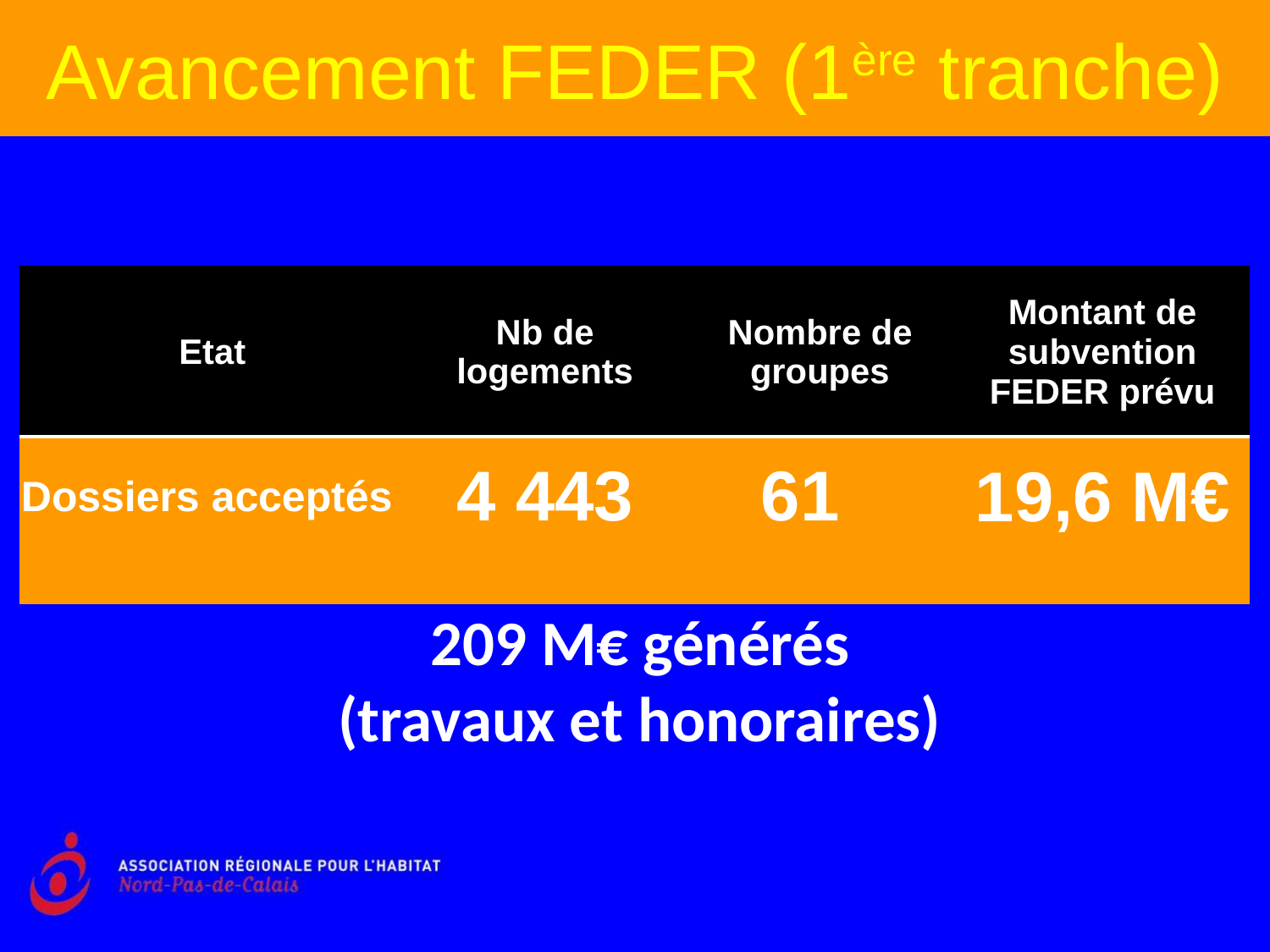

Avancement FEDER (1ère tranche)
| Etat |  | Nb de logements | Nombre de groupes | Montant de subvention FEDER prévu |
| --- | --- | --- | --- | --- |
| Dossiers acceptés |  | 4 443 | 61 | 19,6 M€ |
|  |  |  |  |  |
209 M€ générés
(travaux et honoraires)